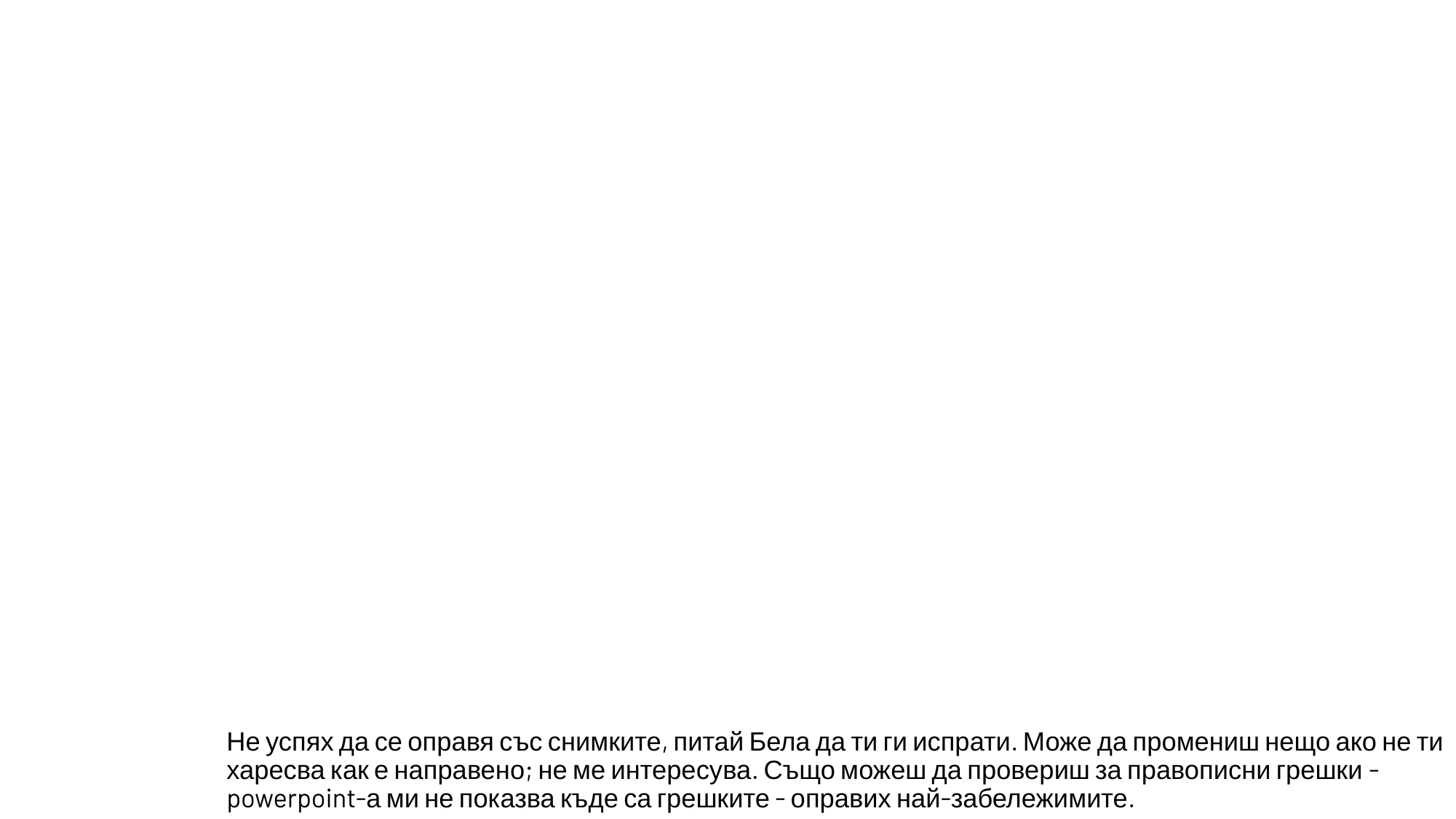

# Не успях да се оправя със снимките, питай Бела да ти ги испрати. Може да промениш нещо ако не ти харесва как е направено; не ме интересува. Също можеш да провериш за правописни грешки - powerpoint-а ми не показва къде са грешките - оправих най-забележимите.